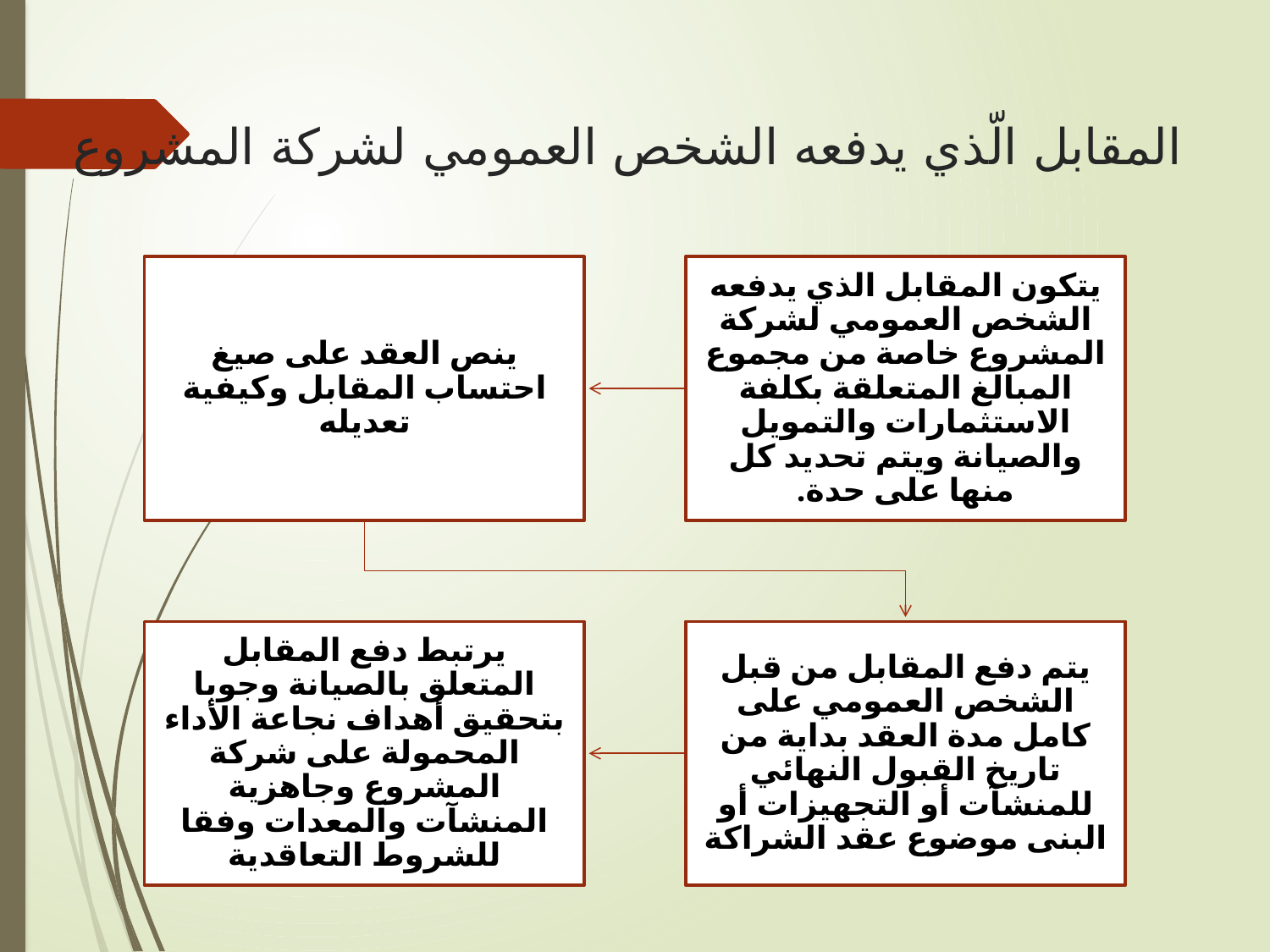

# المقابل الّذي يدفعه الشخص العمومي لشركة المشروع

يتكون المقابل الذي يدفعه الشخص العمومي لشركة المشروع خاصة من مجموع المبالغ المتعلقة بكلفة الاستثمارات والتمويل والصيانة ويتم تحديد كل منها على حدة.

ينص العقد على صيغ احتساب المقابل وكيفية تعديله

يتم دفع المقابل من قبل الشخص العمومي على كامل مدة العقد بداية من تاريخ القبول النهائي للمنشآت أو التجهيزات أو البنى موضوع عقد الشراكة
يرتبط دفع المقابل المتعلق بالصيانة وجوبا بتحقيق أهداف نجاعة الأداء المحمولة على شركة المشروع وجاهزية المنشآت والمعدات وفقا للشروط التعاقدية